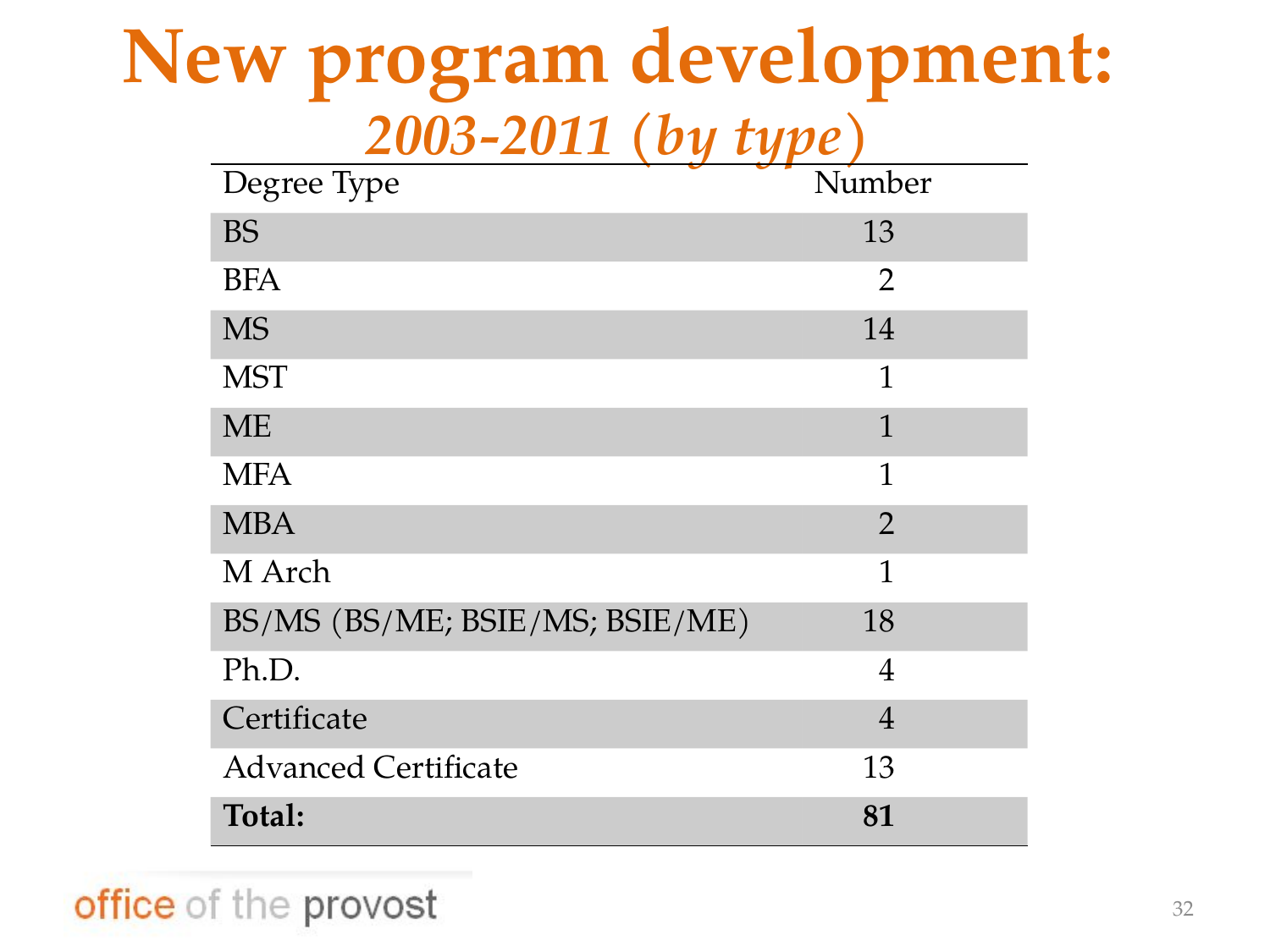

# New program development: 2003-2011 (by type)
| Degree Type | Number |
| --- | --- |
| BS | 13 |
| BFA | 2 |
| MS | 14 |
| MST | 1 |
| ME | 1 |
| MFA | 1 |
| MBA | 2 |
| M Arch | 1 |
| BS/MS (BS/ME; BSIE/MS; BSIE/ME) | 18 |
| Ph.D. | 4 |
| Certificate | 4 |
| Advanced Certificate | 13 |
| Total: | 81 |
32